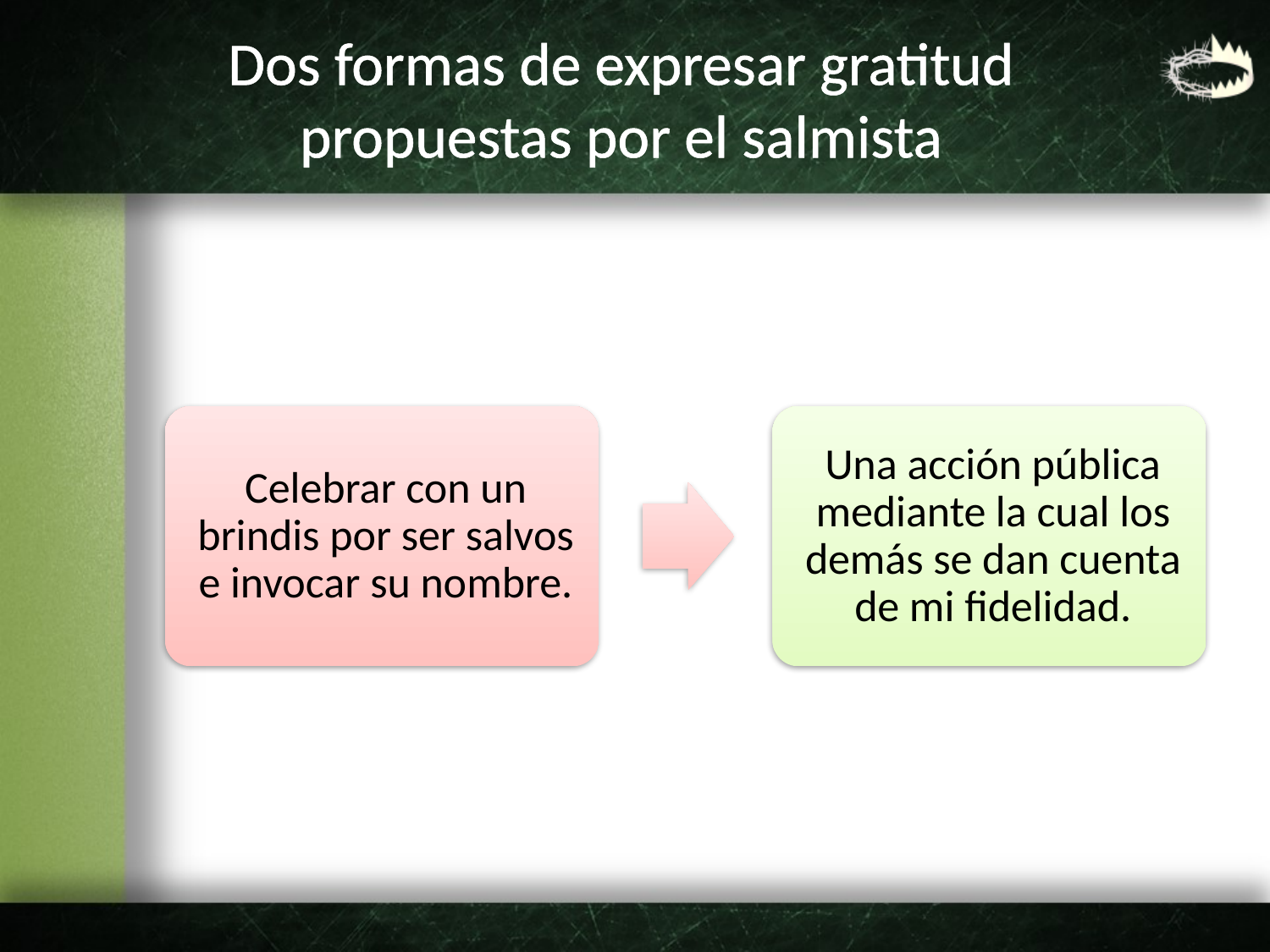

# Dos formas de expresar gratitud propuestas por el salmista
Celebrar con un brindis por ser salvos e invocar su nombre.

Una acción pública mediante la cual los demás se dan cuenta de mi fidelidad.